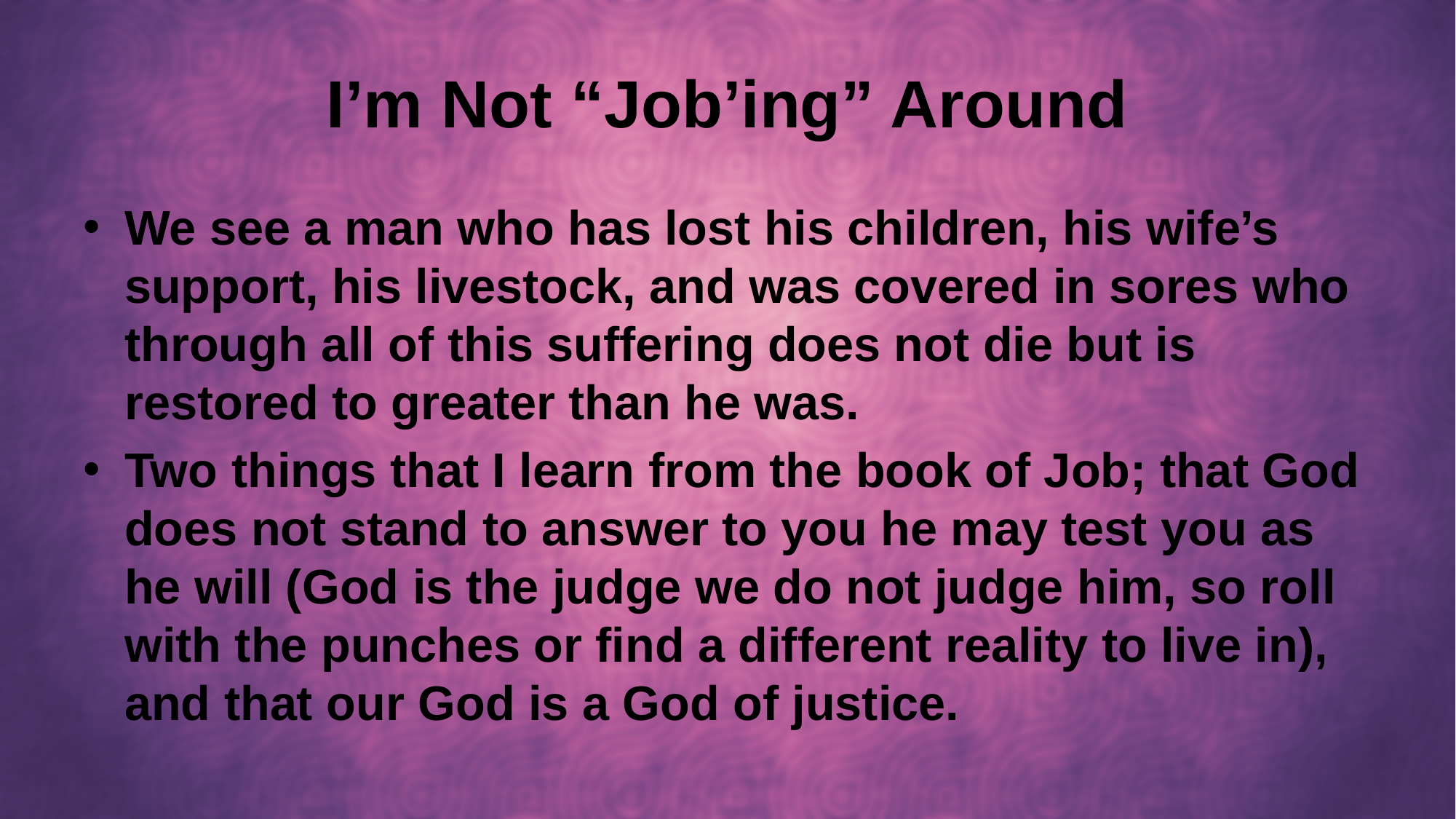

# I’m Not “Job’ing” Around
We see a man who has lost his children, his wife’s support, his livestock, and was covered in sores who through all of this suffering does not die but is restored to greater than he was.
Two things that I learn from the book of Job; that God does not stand to answer to you he may test you as he will (God is the judge we do not judge him, so roll with the punches or find a different reality to live in), and that our God is a God of justice.